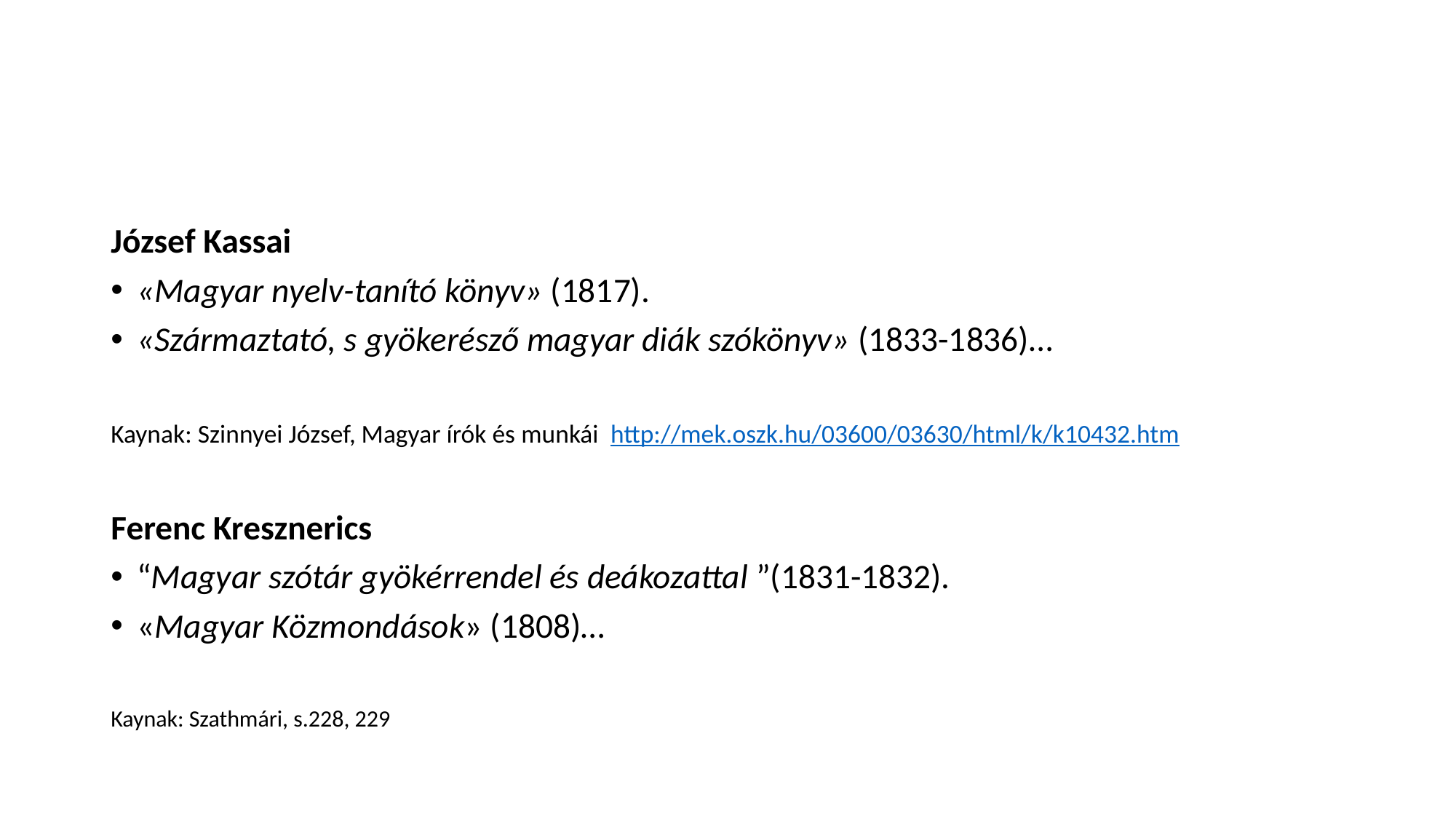

#
József Kassai
«Magyar nyelv-tanító könyv» (1817).
«Származtató, s gyökerésző magyar diák szókönyv» (1833-1836)…

Kaynak: Szinnyei József, Magyar írók és munkái  http://mek.oszk.hu/03600/03630/html/k/k10432.htm

Ferenc Kresznerics
“Magyar szótár gyökérrendel és deákozattal ”(1831-1832).
«Magyar Közmondások» (1808)…

Kaynak: Szathmári, s.228, 229